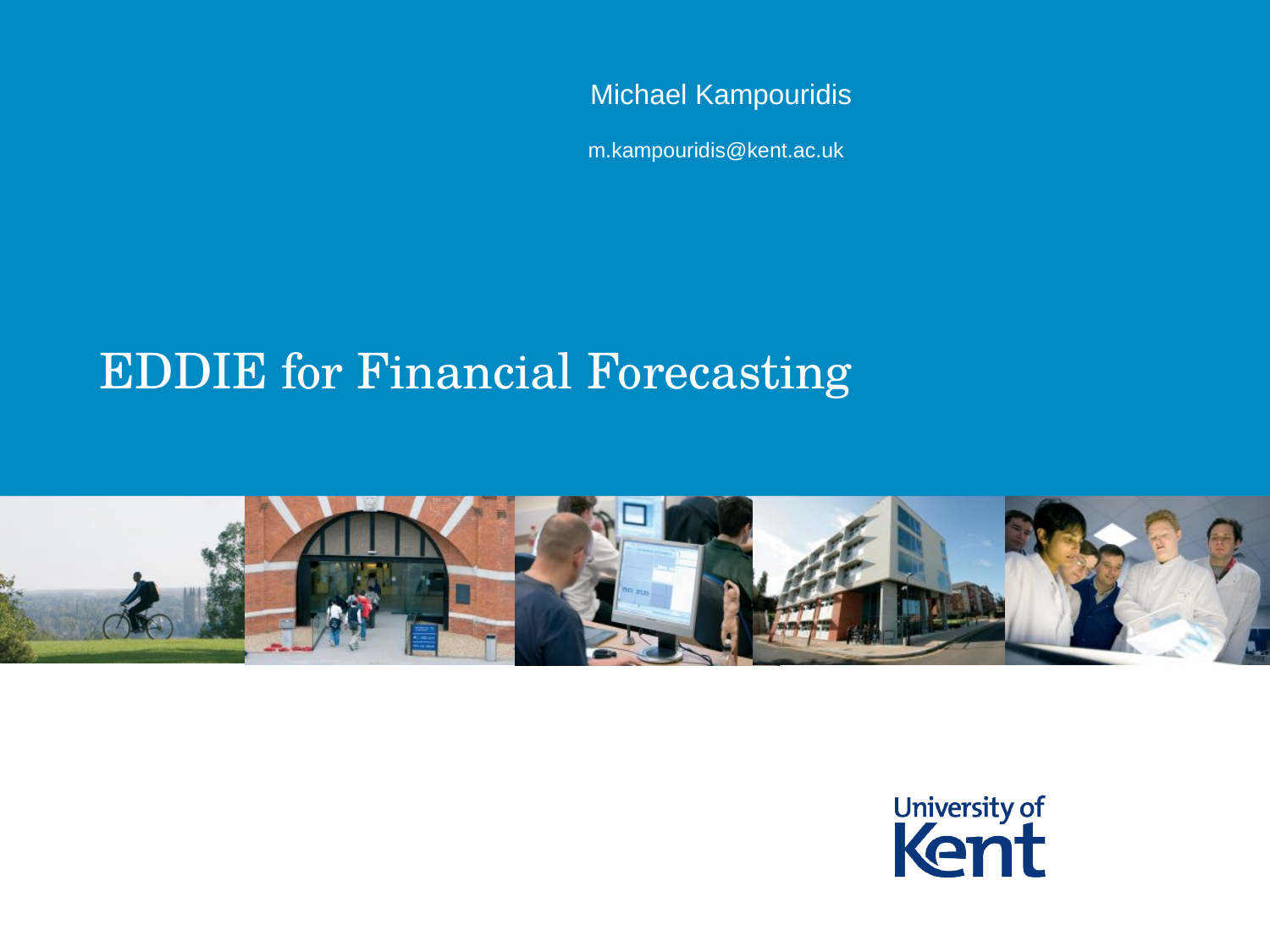

Michael Kampouridis

m.kampouridis@kent.ac.uk
# EDDIE for Financial Forecasting